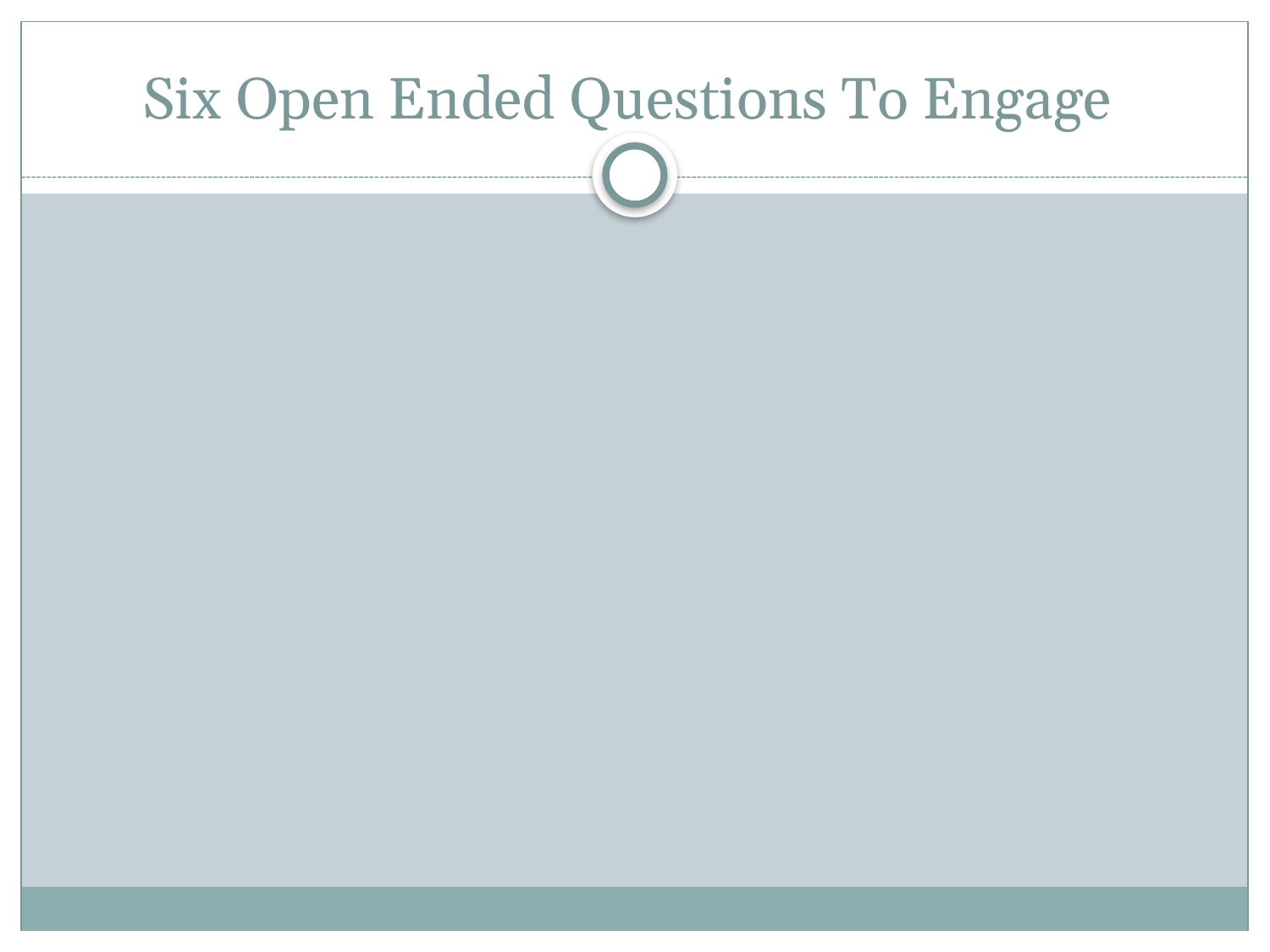

# Six Open Ended Questions To Engage